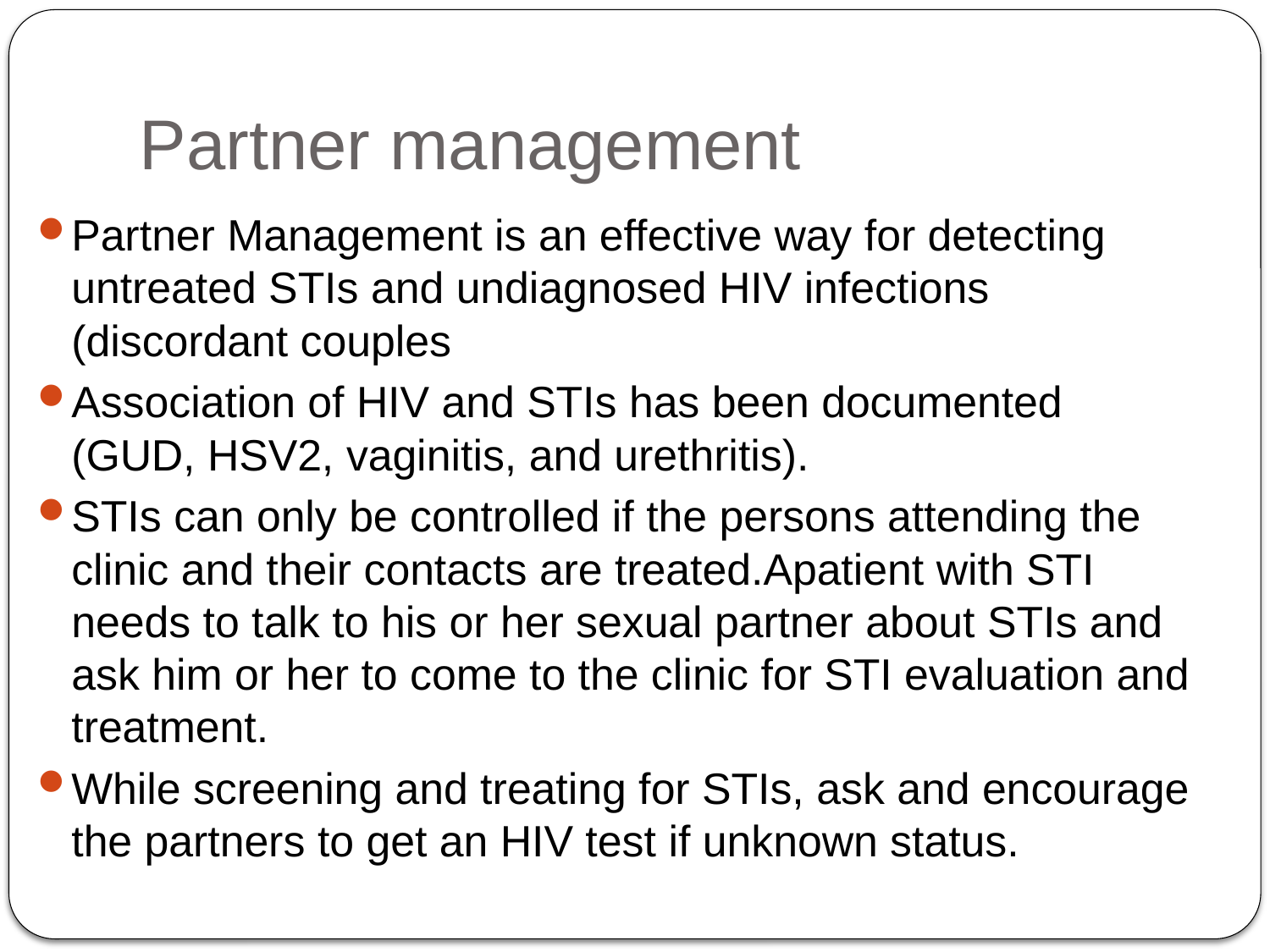

# Partner management
Partner Management is an effective way for detecting untreated STIs and undiagnosed HIV infections (discordant couples
Association of HIV and STIs has been documented (GUD, HSV2, vaginitis, and urethritis).
STIs can only be controlled if the persons attending the clinic and their contacts are treated.Apatient with STI needs to talk to his or her sexual partner about STIs and ask him or her to come to the clinic for STI evaluation and treatment.
While screening and treating for STIs, ask and encourage the partners to get an HIV test if unknown status.